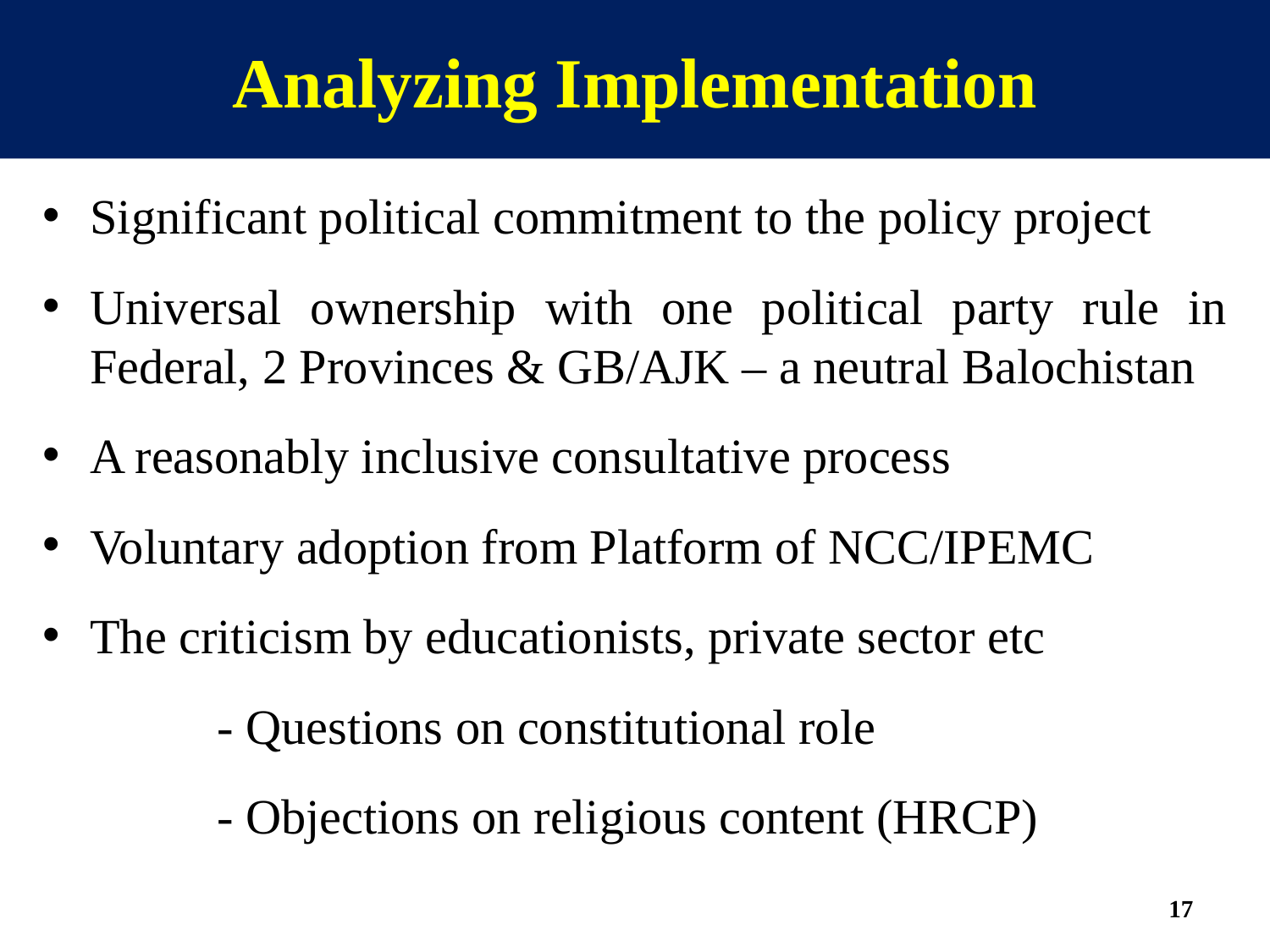

# Analyzing Implementation
Significant political commitment to the policy project
Universal ownership with one political party rule in Federal, 2 Provinces & GB/AJK – a neutral Balochistan
A reasonably inclusive consultative process
Voluntary adoption from Platform of NCC/IPEMC
The criticism by educationists, private sector etc
		- Questions on constitutional role
		- Objections on religious content (HRCP)
17